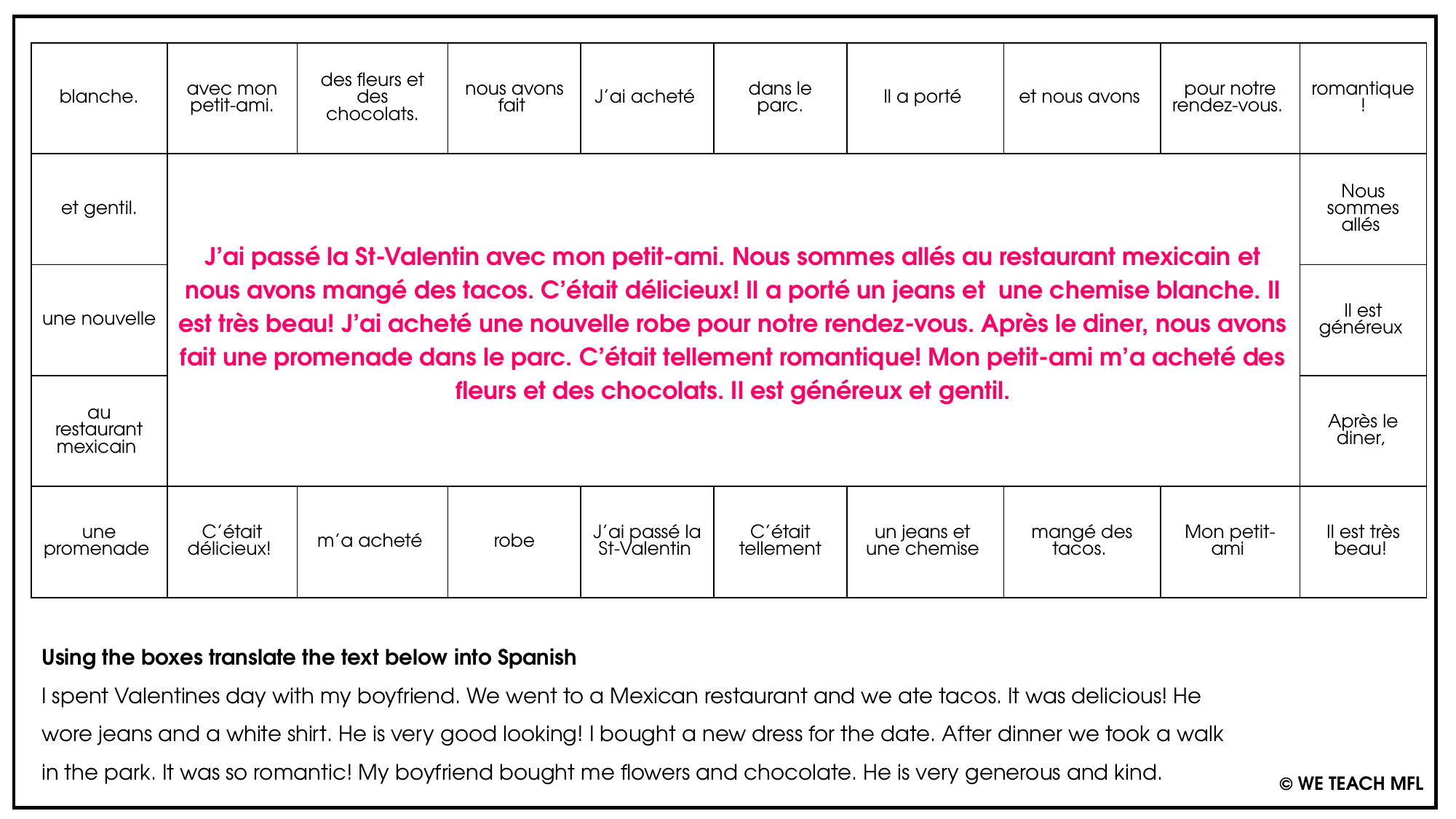

| blanche. | avec mon petit-ami. | des fleurs et des chocolats. | nous avons fait | J’ai acheté | dans le parc. | Il a porté | et nous avons | pour notre rendez-vous. | romantique! |
| --- | --- | --- | --- | --- | --- | --- | --- | --- | --- |
| et gentil. | J’ai passé la St-Valentin avec mon petit-ami. Nous sommes allés au restaurant mexicain et nous avons mangé des tacos. C’était délicieux! Il a porté un jeans et une chemise blanche. Il est très beau! J’ai acheté une nouvelle robe pour notre rendez-vous. Après le diner, nous avons fait une promenade dans le parc. C’était tellement romantique! Mon petit-ami m’a acheté des fleurs et des chocolats. Il est généreux et gentil. |  |  |  |  |  |  |  | Nous sommes allés |
| une nouvelle |  |  |  |  |  |  |  |  | Il est généreux |
| au restaurant mexicain |  |  |  |  |  |  |  |  | Après le diner, |
| une promenade | C’était délicieux! | m’a acheté | robe | J’ai passé la St-Valentin | C’était tellement | un jeans et une chemise | mangé des tacos. | Mon petit-ami | Il est très beau! |
Using the boxes translate the text below into Spanish
I spent Valentines day with my boyfriend. We went to a Mexican restaurant and we ate tacos. It was delicious! He wore jeans and a white shirt. He is very good looking! I bought a new dress for the date. After dinner we took a walk in the park. It was so romantic! My boyfriend bought me flowers and chocolate. He is very generous and kind.
© WE TEACH MFL